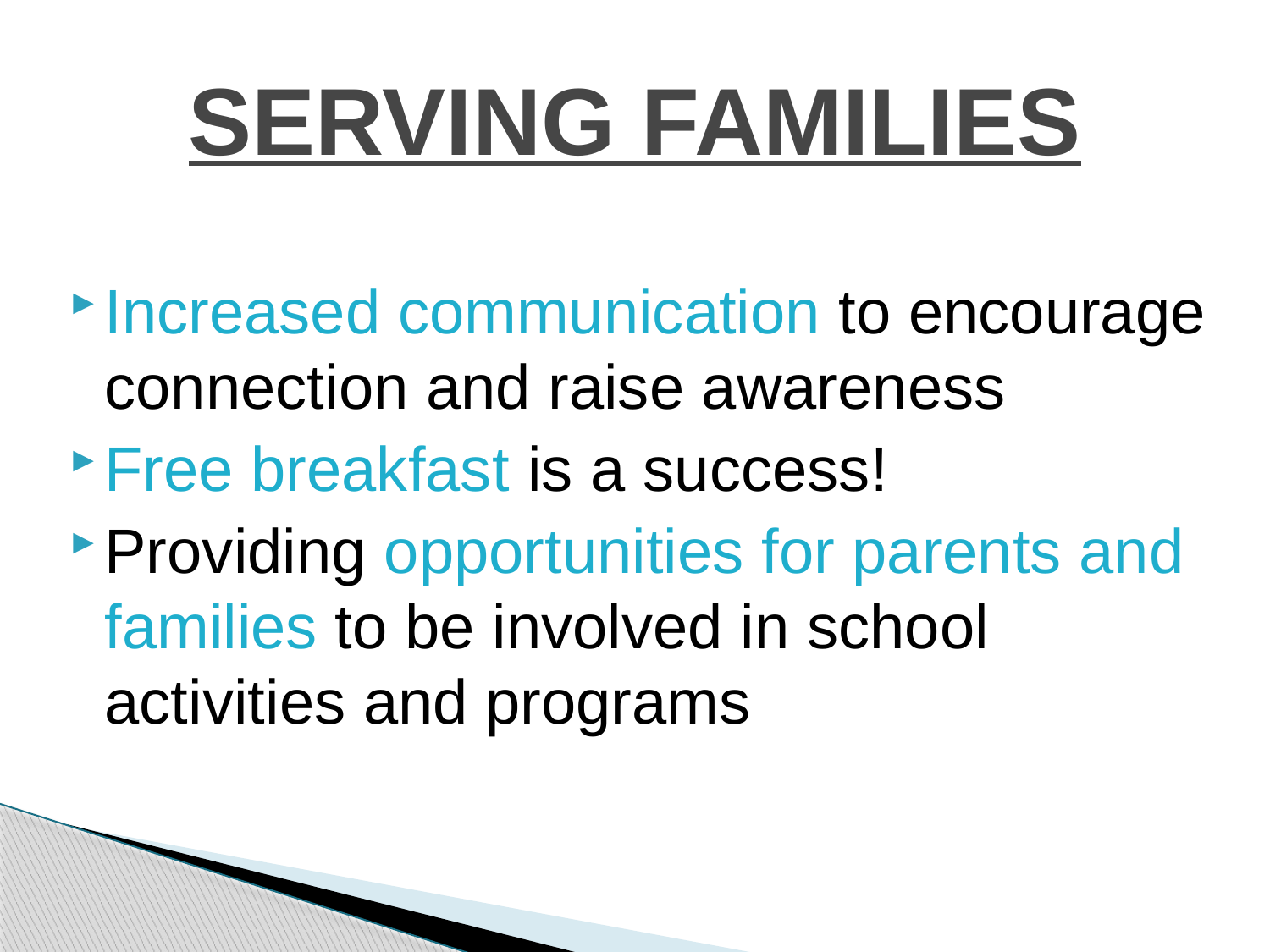

# SERVING FAMILIES
Increased communication to encourage connection and raise awareness
Free breakfast is a success!
Providing opportunities for parents and families to be involved in school activities and programs